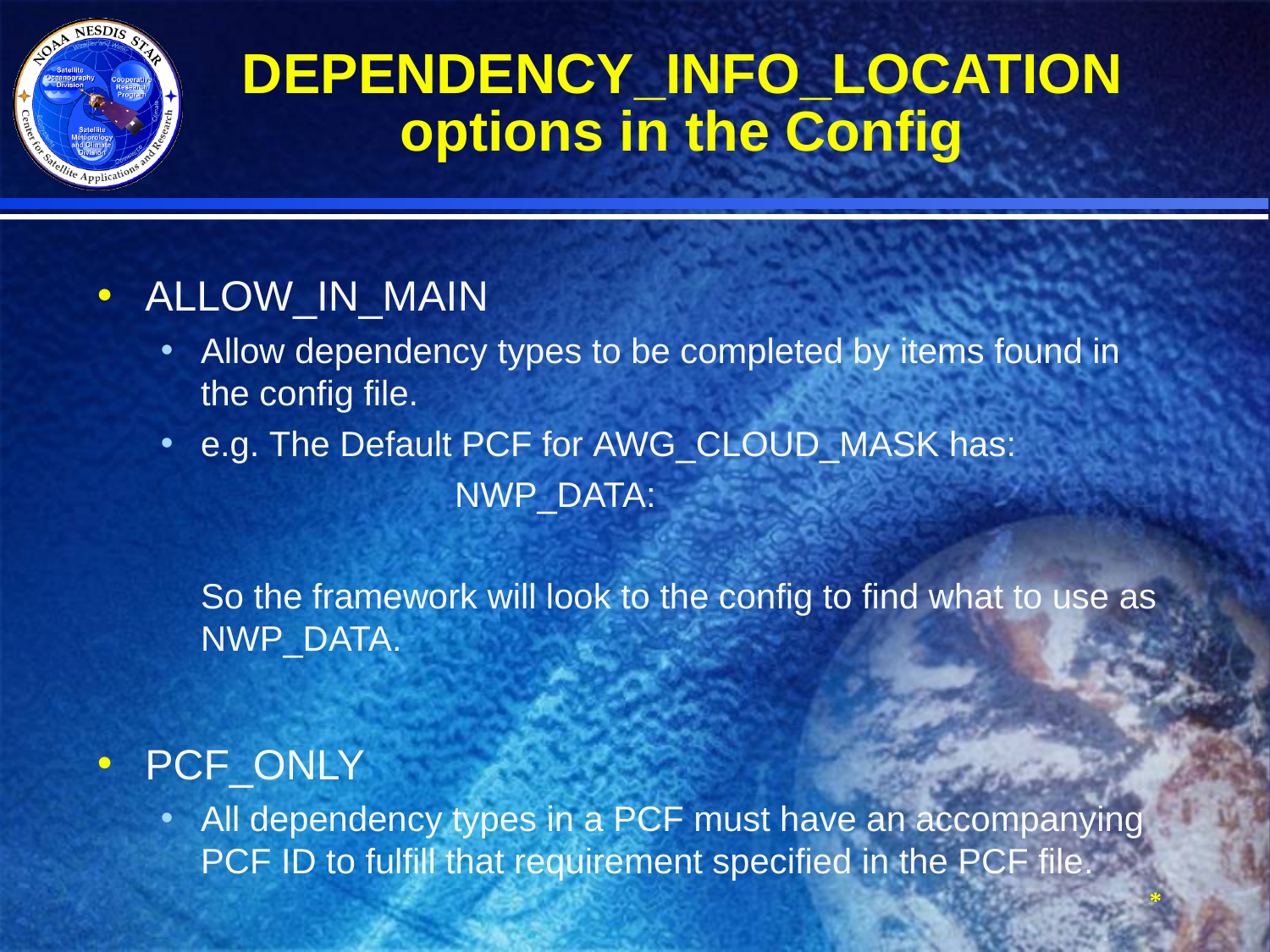

# DEPENDENCY_INFO_LOCATION options in the Config
ALLOW_IN_MAIN
Allow dependency types to be completed by items found in the config file.
e.g. The Default PCF for AWG_CLOUD_MASK has:
 			NWP_DATA:

	So the framework will look to the config to find what to use as NWP_DATA.

PCF_ONLY
All dependency types in a PCF must have an accompanying PCF ID to fulfill that requirement specified in the PCF file.
*